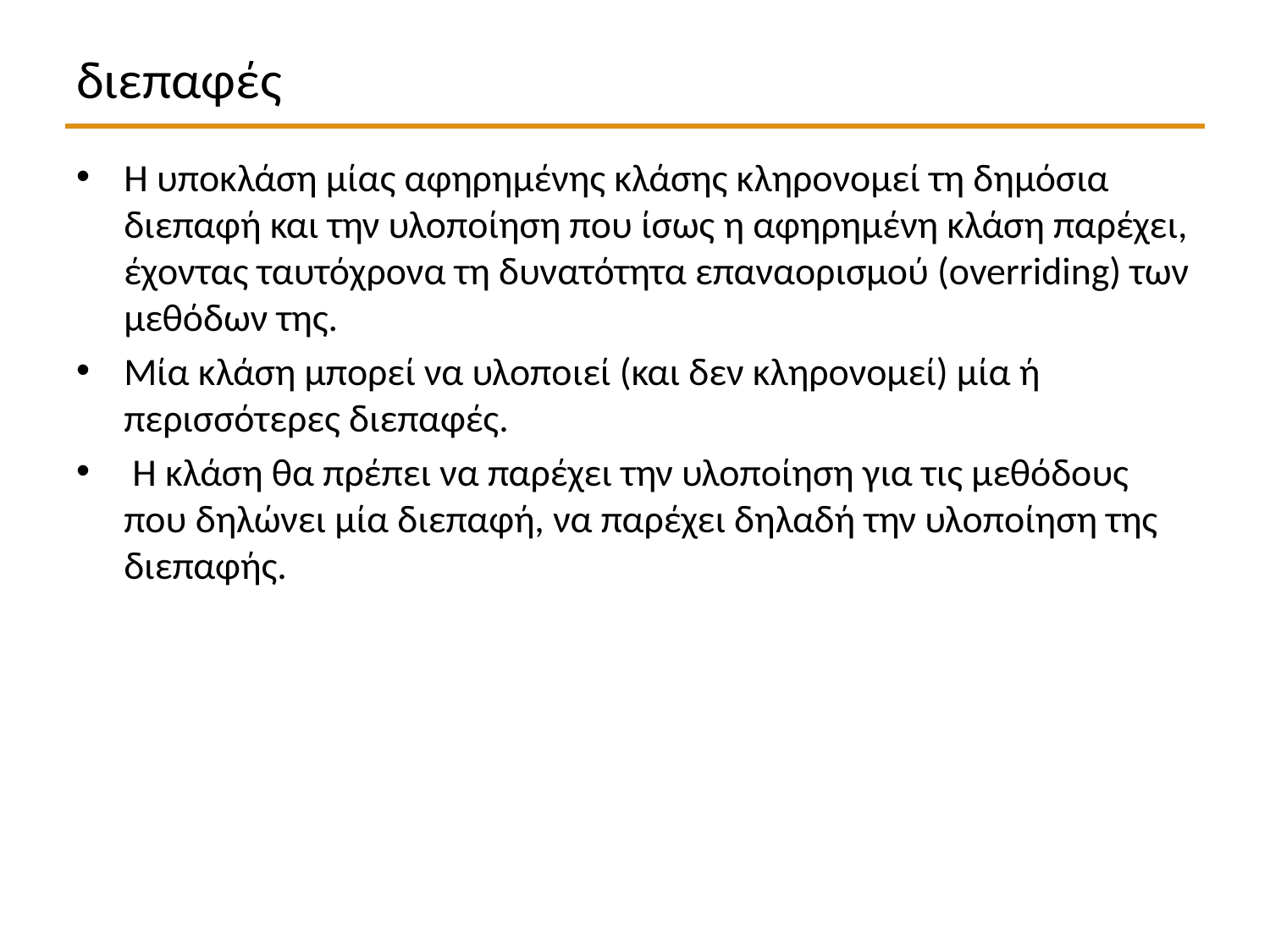

# διεπαφές
Η υποκλάση μίας αφηρημένης κλάσης κληρονομεί τη δημόσια διεπαφή και την υλοποίηση που ίσως η αφηρημένη κλάση παρέχει, έχοντας ταυτόχρονα τη δυνατότητα επαναορισμού (overriding) των μεθόδων της.
Μία κλάση μπορεί να υλοποιεί (και δεν κληρονομεί) μία ή περισσότερες διεπαφές.
 Η κλάση θα πρέπει να παρέχει την υλοποίηση για τις μεθόδους που δηλώνει μία διεπαφή, να παρέχει δηλαδή την υλοποίηση της διεπαφής.